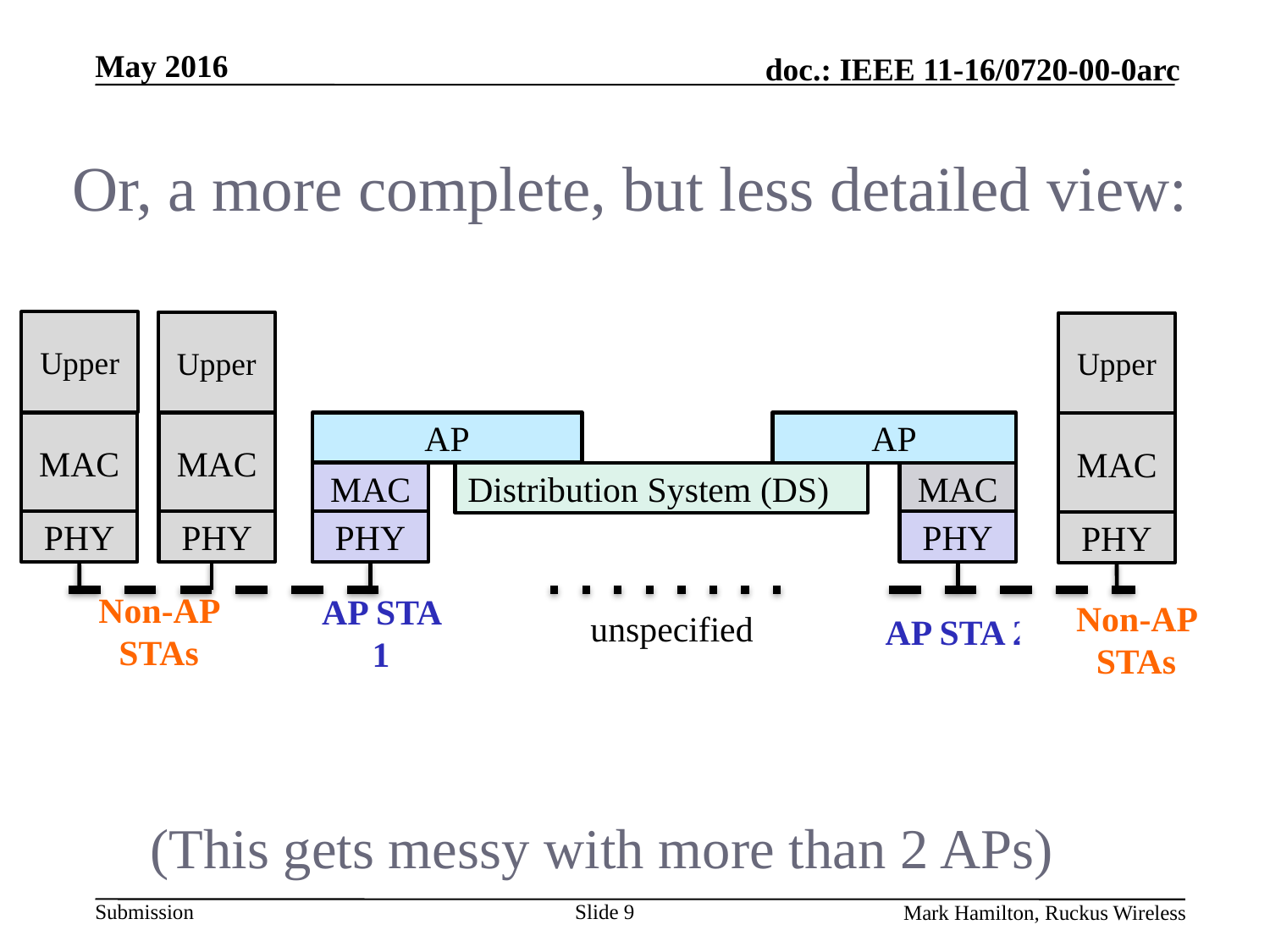

# Or, a more complete, but less detailed view:
Upper
Upper
Upper
MAC
MAC
AP
AP
MAC
MAC
Distribution System (DS)
MAC
PHY
PHY
PHY
PHY
PHY
unspecified
Non-AP STAs
AP STA 2
AP STA 1
Non-AP STAs
(This gets messy with more than 2 APs)
Mark Hamilton, Ruckus Wireless